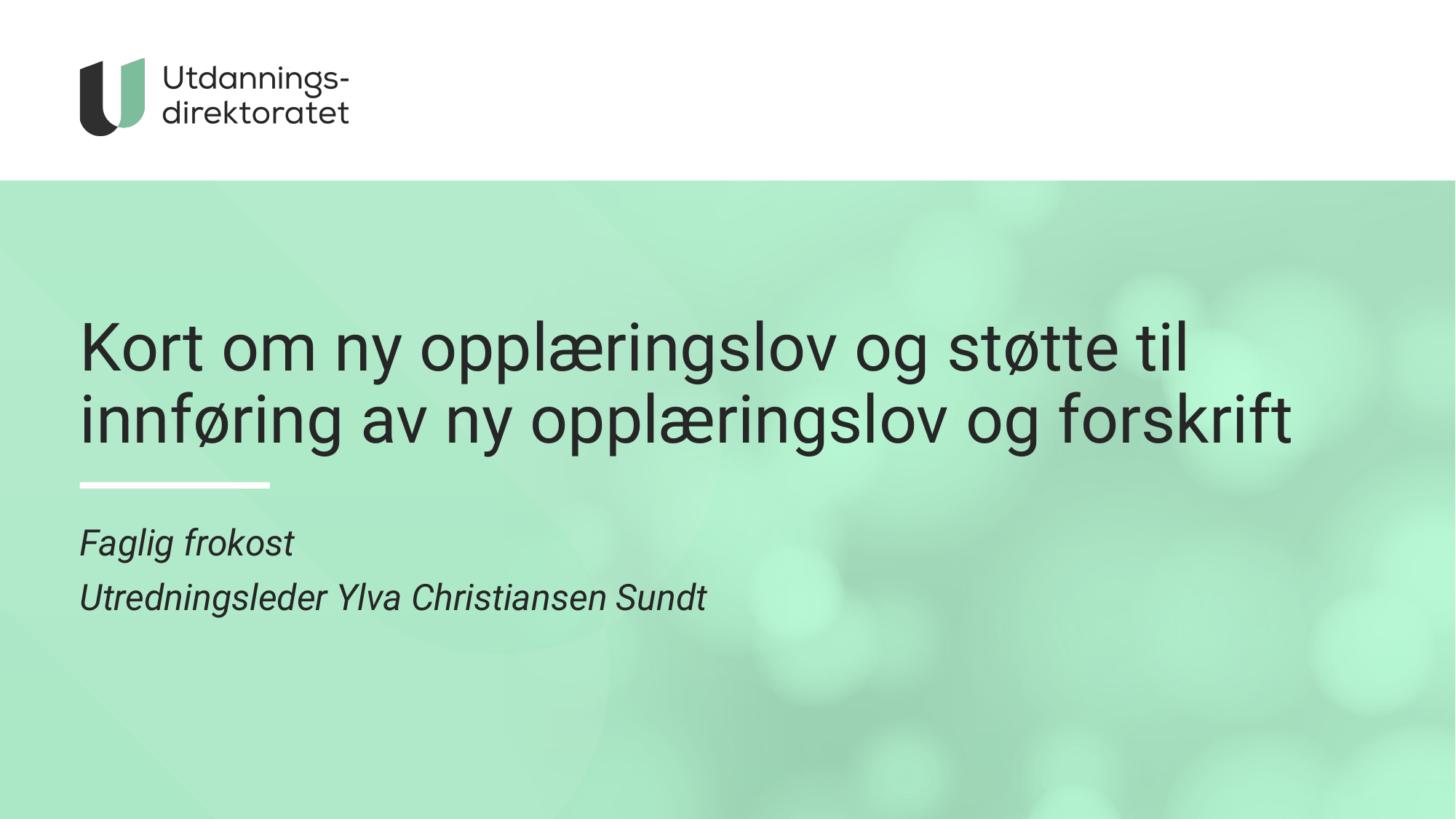

# Kort om ny opplæringslov og støtte til innføring av ny opplæringslov og forskrift
Faglig frokost
Utredningsleder Ylva Christiansen Sundt